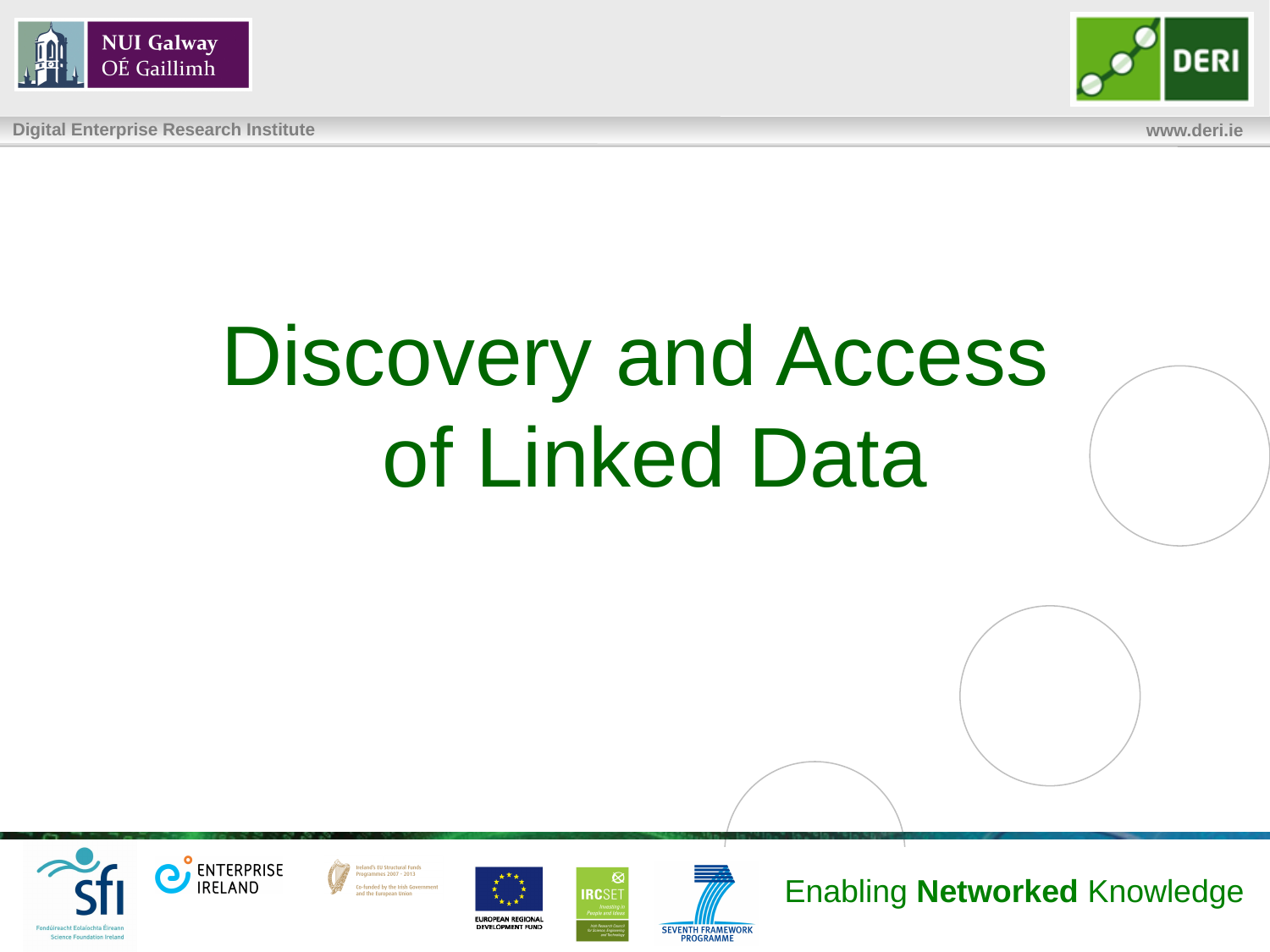

#

Discovery and Access
of Linked Data